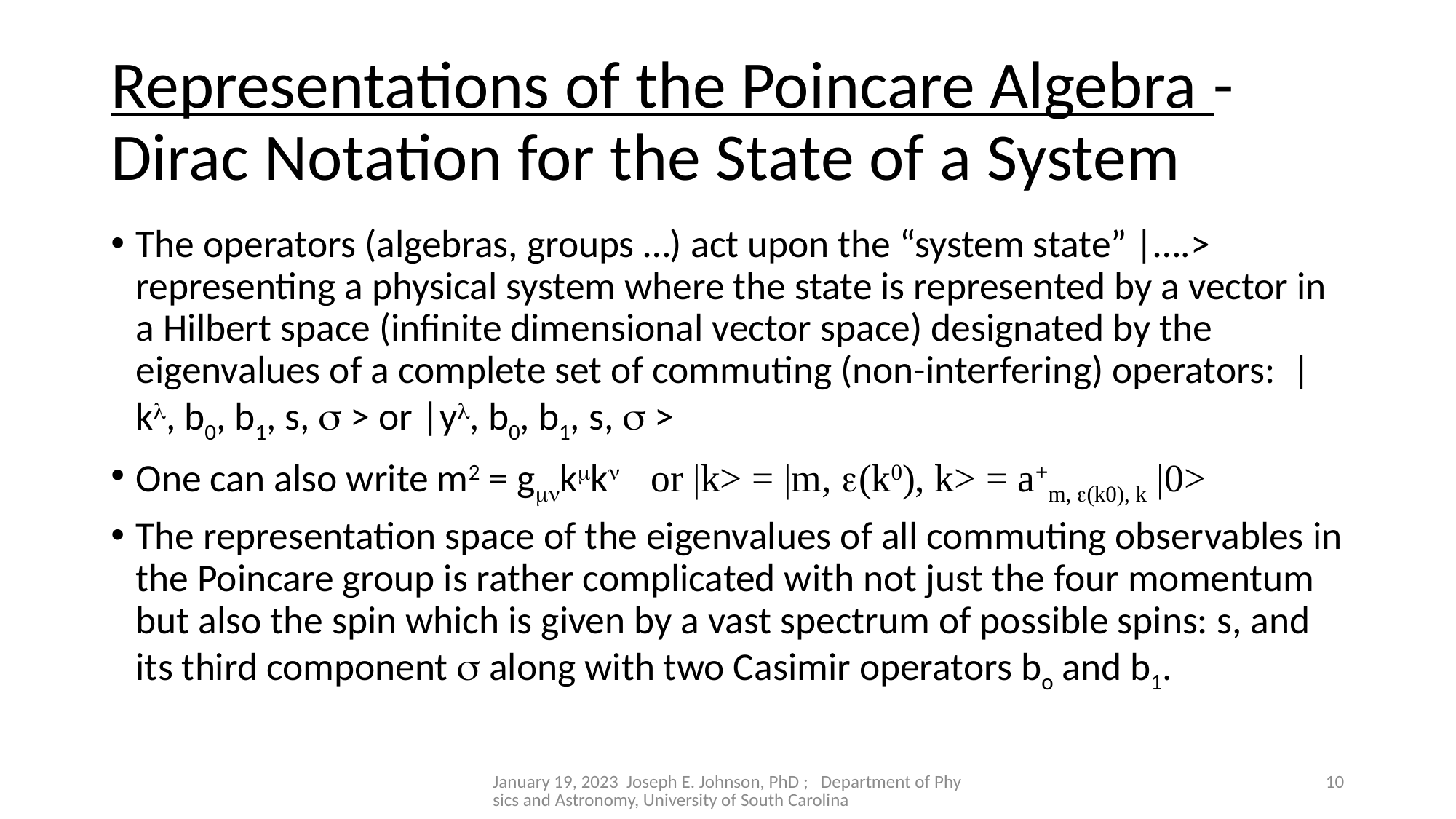

# Representations of the Poincare Algebra - Dirac Notation for the State of a System
The operators (algebras, groups …) act upon the “system state” |….> representing a physical system where the state is represented by a vector in a Hilbert space (infinite dimensional vector space) designated by the eigenvalues of a complete set of commuting (non-interfering) operators:  |kλ, b0, b1, s, σ > or |yλ, b0, b1, s, σ >
One can also write m2 = gμνkμkν  or |k> = |m, ε(k0), k> = a+m, ε(k0), k |0>
The representation space of the eigenvalues of all commuting observables in the Poincare group is rather complicated with not just the four momentum but also the spin which is given by a vast spectrum of possible spins: s, and its third component σ along with two Casimir operators bo and b1.
January 19, 2023  Joseph E. Johnson, PhD ;   Department of Physics and Astronomy, University of South Carolina
10